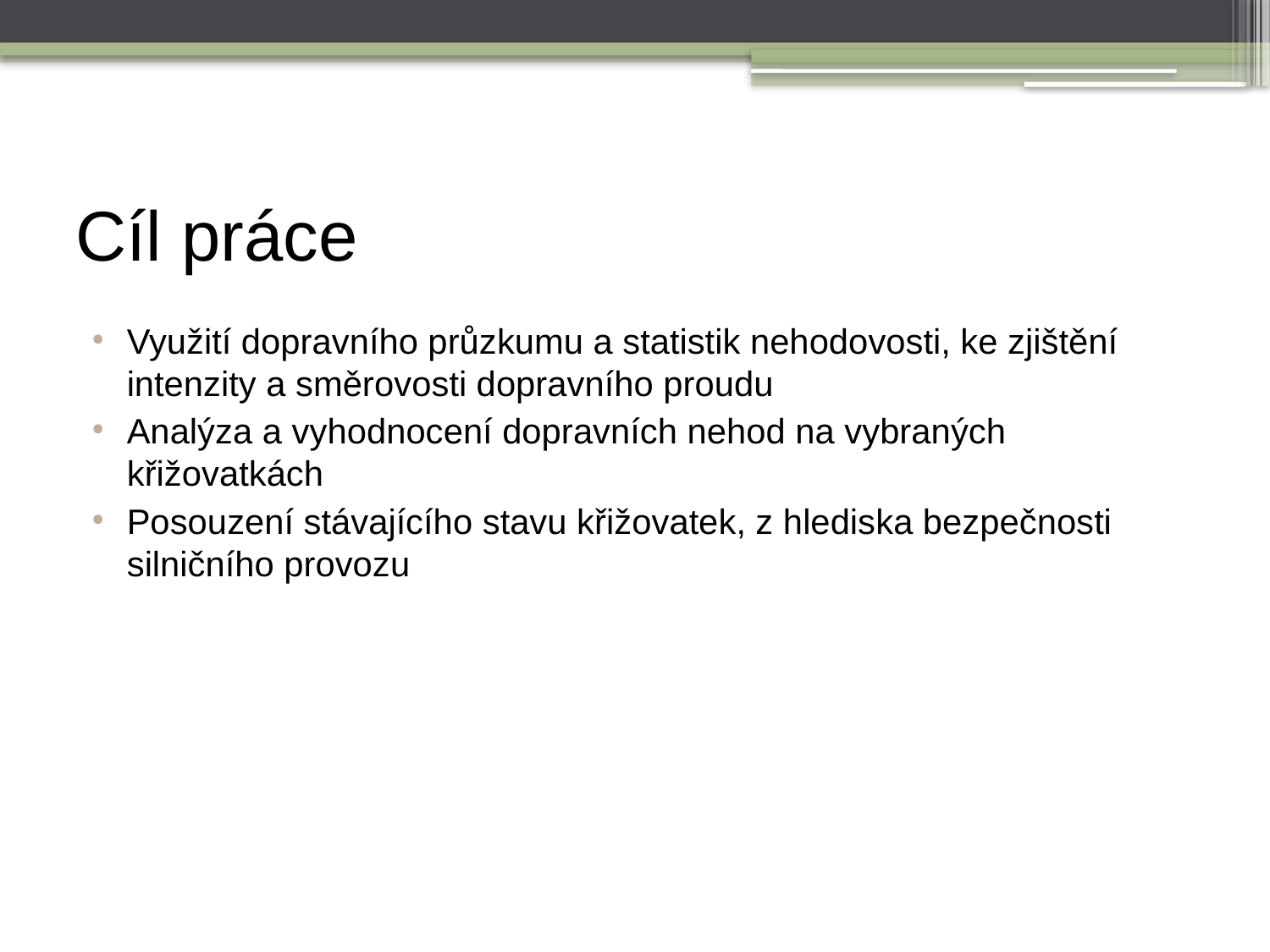

# Cíl práce
Využití dopravního průzkumu a statistik nehodovosti, ke zjištění intenzity a směrovosti dopravního proudu
Analýza a vyhodnocení dopravních nehod na vybraných křižovatkách
Posouzení stávajícího stavu křižovatek, z hlediska bezpečnosti silničního provozu